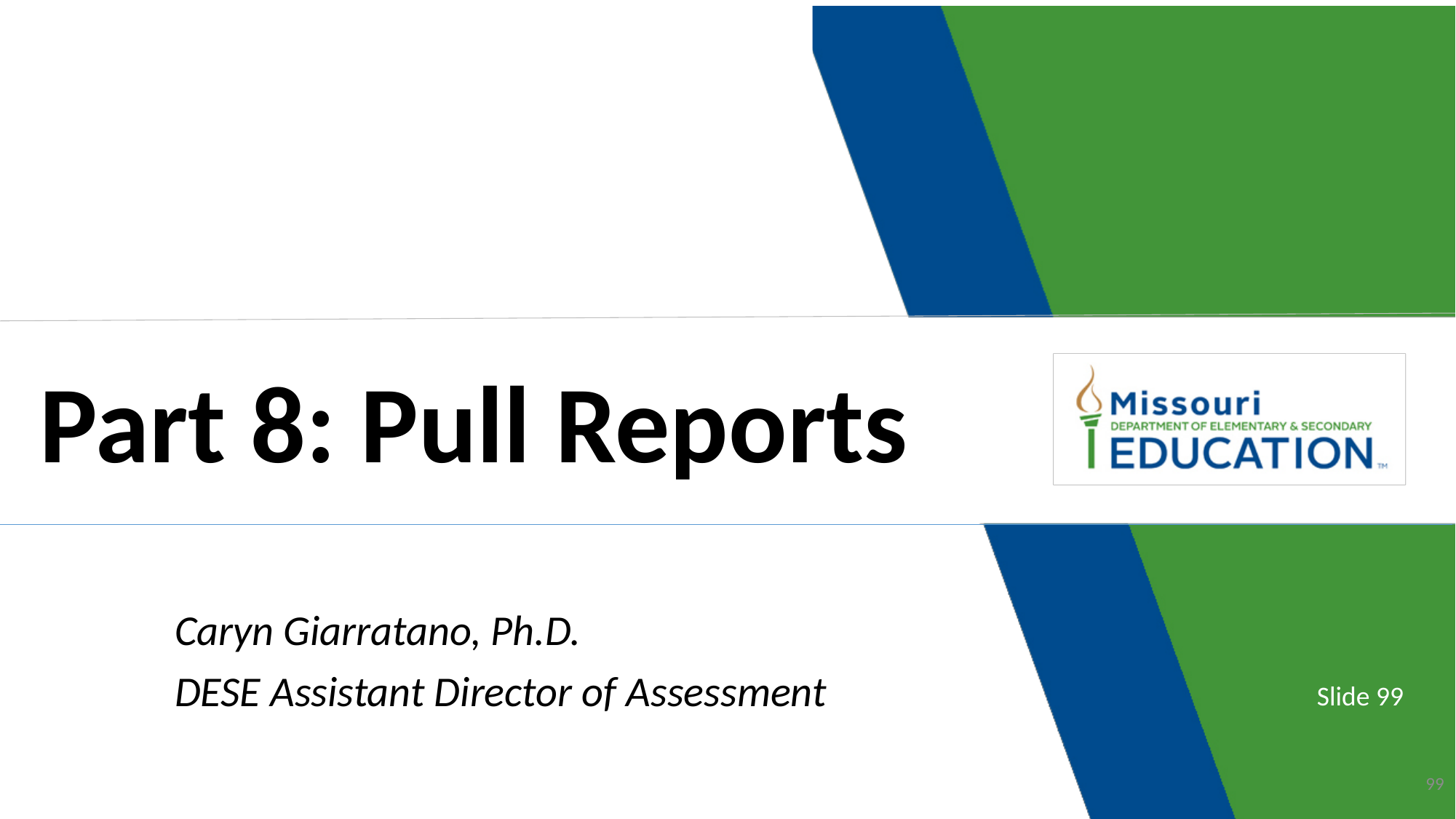

Part 8: Pull Reports
Caryn Giarratano, Ph.D.
DESE Assistant Director of Assessment

Slide 99
99